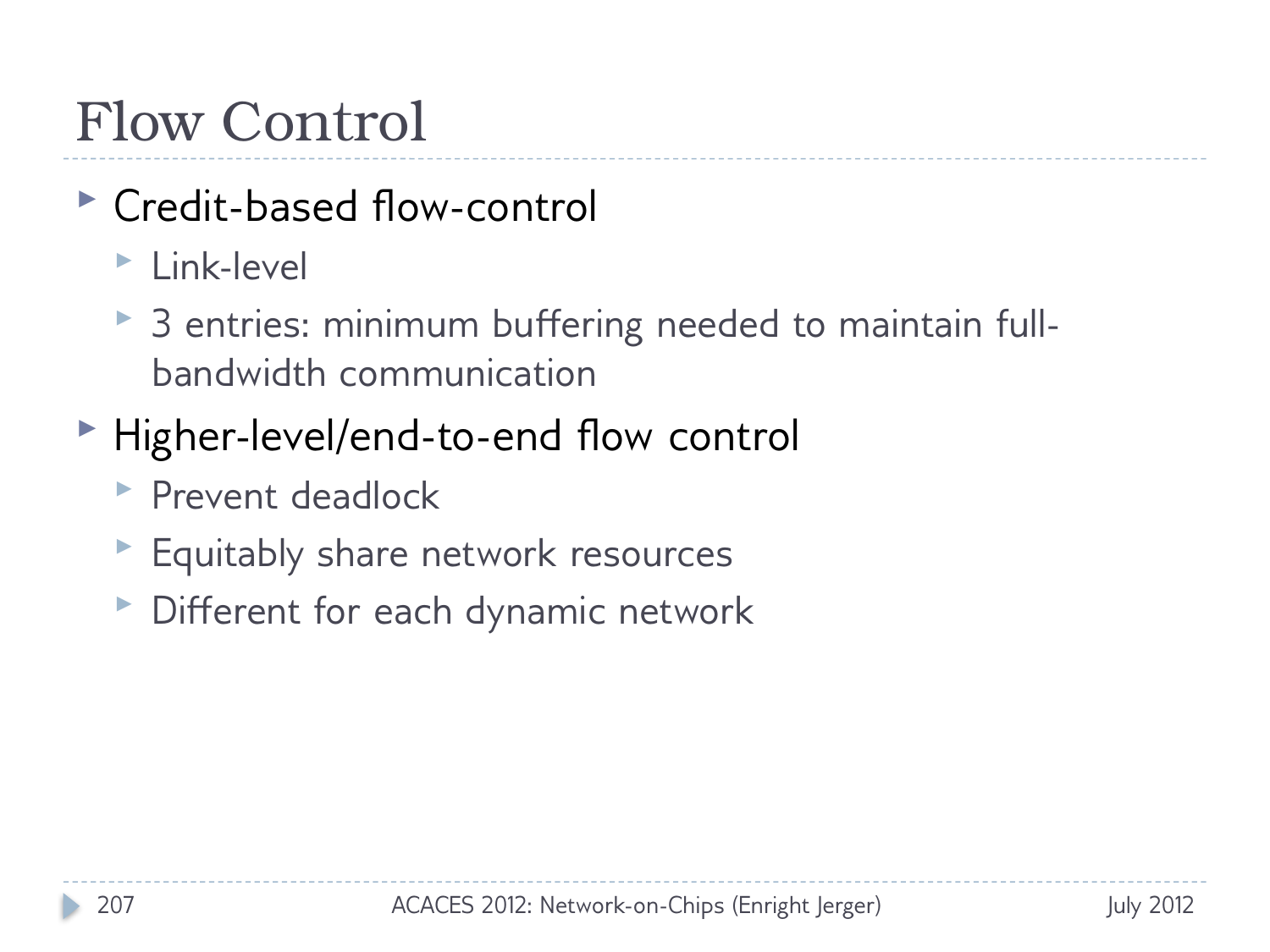

# Flow Control
Credit-based flow-control
Link-level
3 entries: minimum buffering needed to maintain full-bandwidth communication
Higher-level/end-to-end flow control
Prevent deadlock
Equitably share network resources
Different for each dynamic network
207
ACACES 2012: Network-on-Chips (Enright Jerger)
July 2012